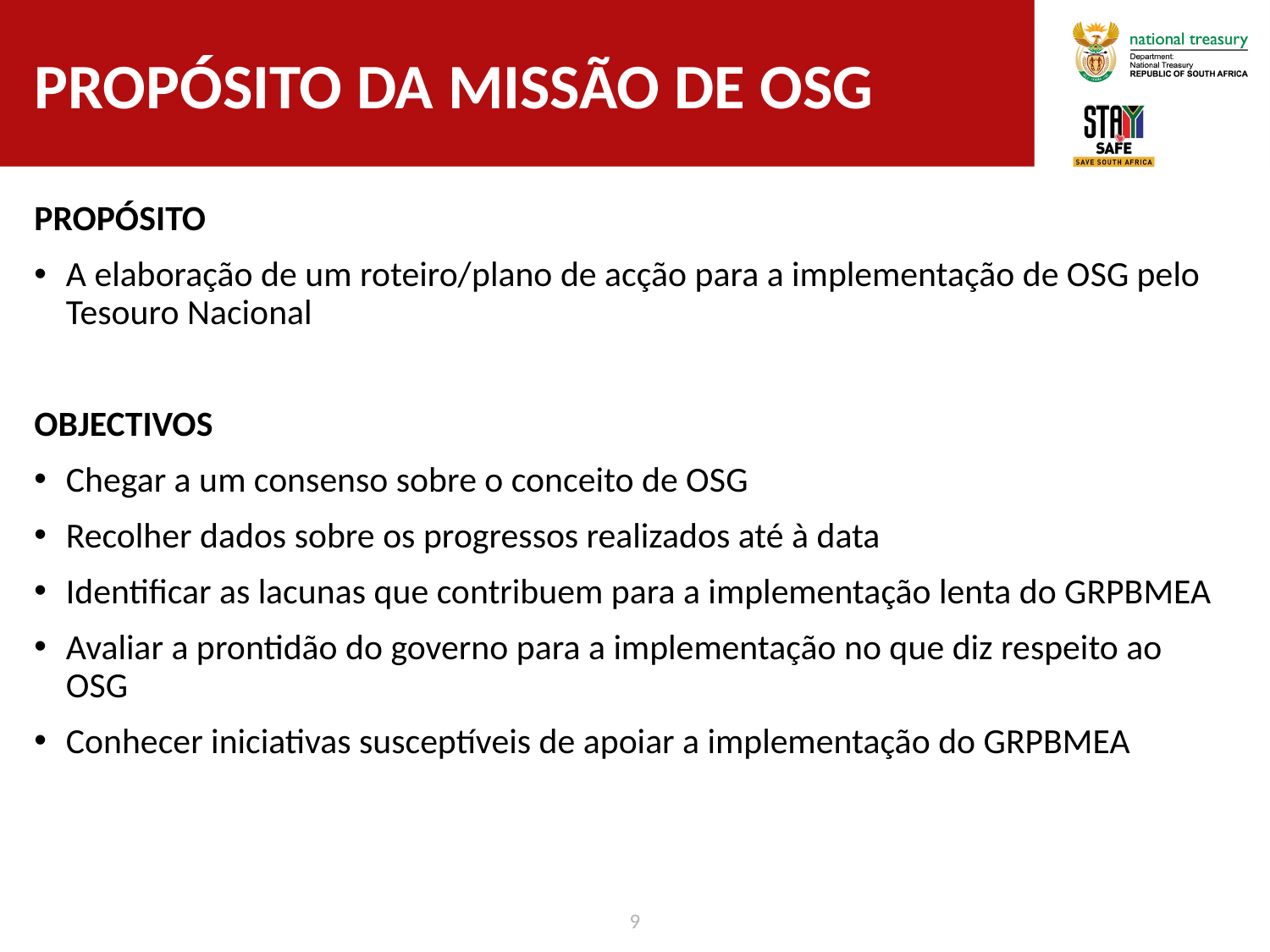

# Propósito da missão DE OSG
PROPÓSITO
A elaboração de um roteiro/plano de acção para a implementação de OSG pelo Tesouro Nacional

OBJECTIVOS
Chegar a um consenso sobre o conceito de OSG
Recolher dados sobre os progressos realizados até à data
Identificar as lacunas que contribuem para a implementação lenta do GRPBMEA
Avaliar a prontidão do governo para a implementação no que diz respeito ao OSG
Conhecer iniciativas susceptíveis de apoiar a implementação do GRPBMEA

9